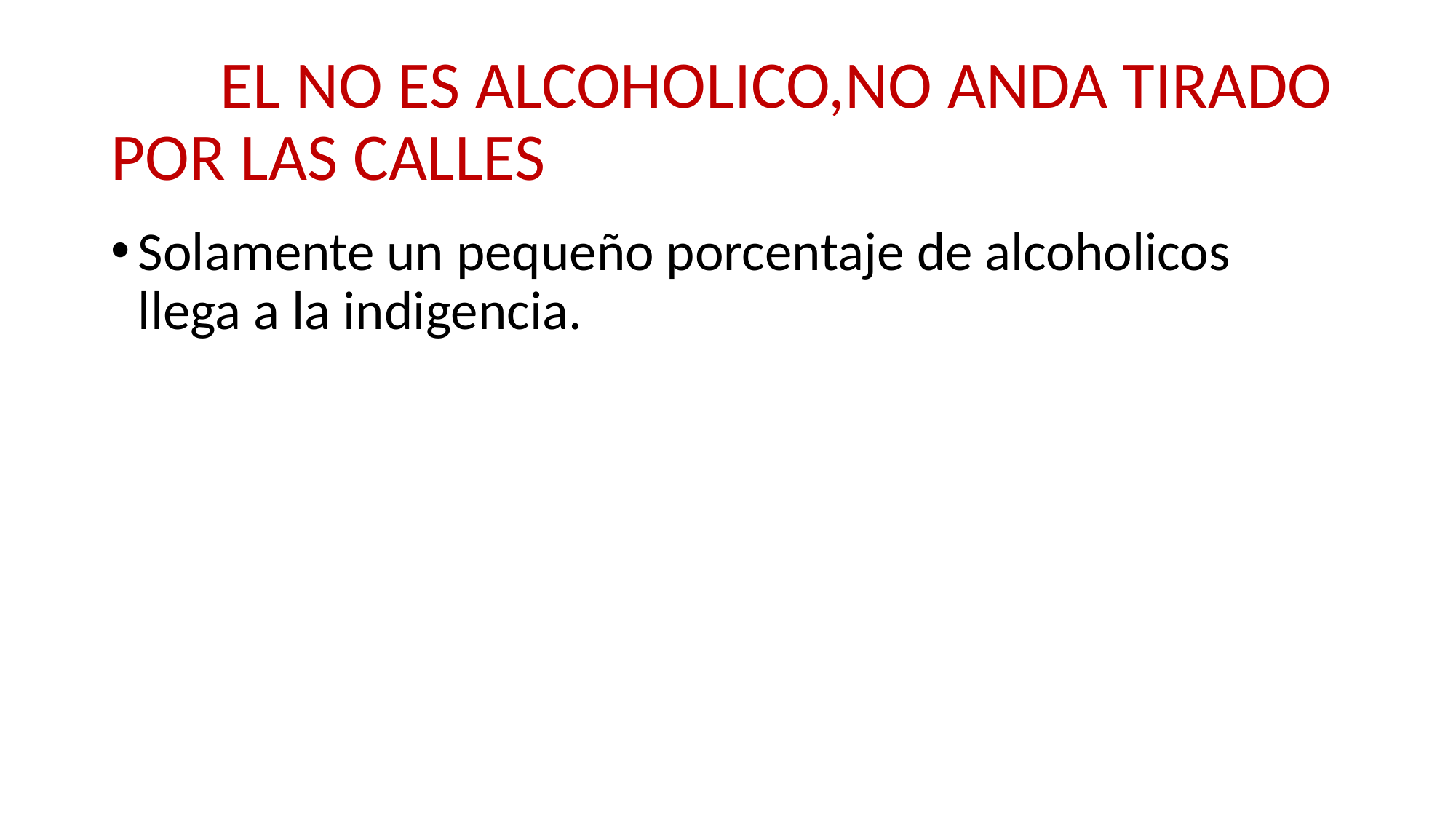

# EL NO ES ALCOHOLICO,NO ANDA TIRADO POR LAS CALLES
Solamente un pequeño porcentaje de alcoholicos llega a la indigencia.